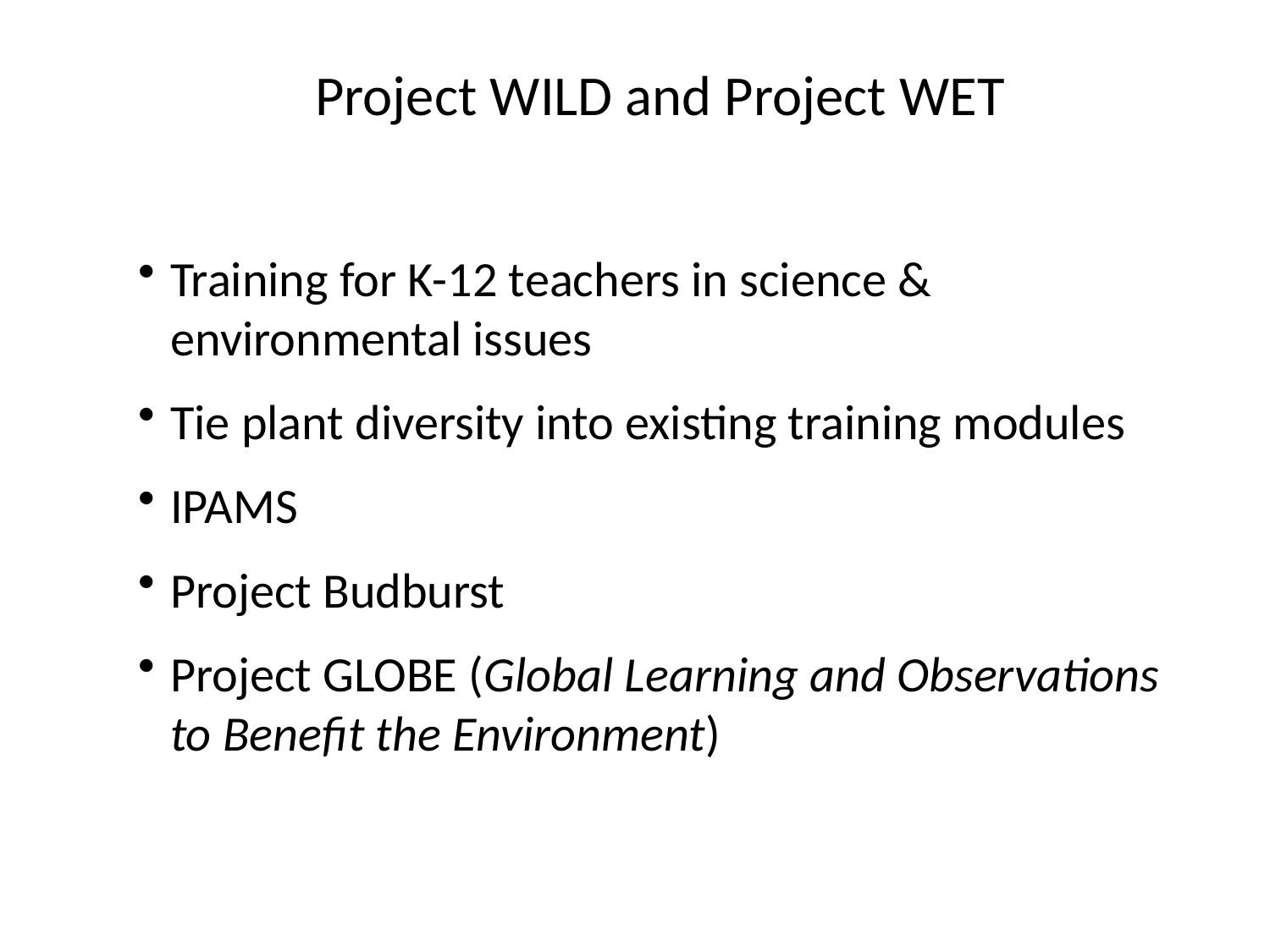

Project WILD and Project WET

Training for K-12 teachers in science & environmental issues
Tie plant diversity into existing training modules
IPAMS
Project Budburst
Project GLOBE (Global Learning and Observations to Benefit the Environment)